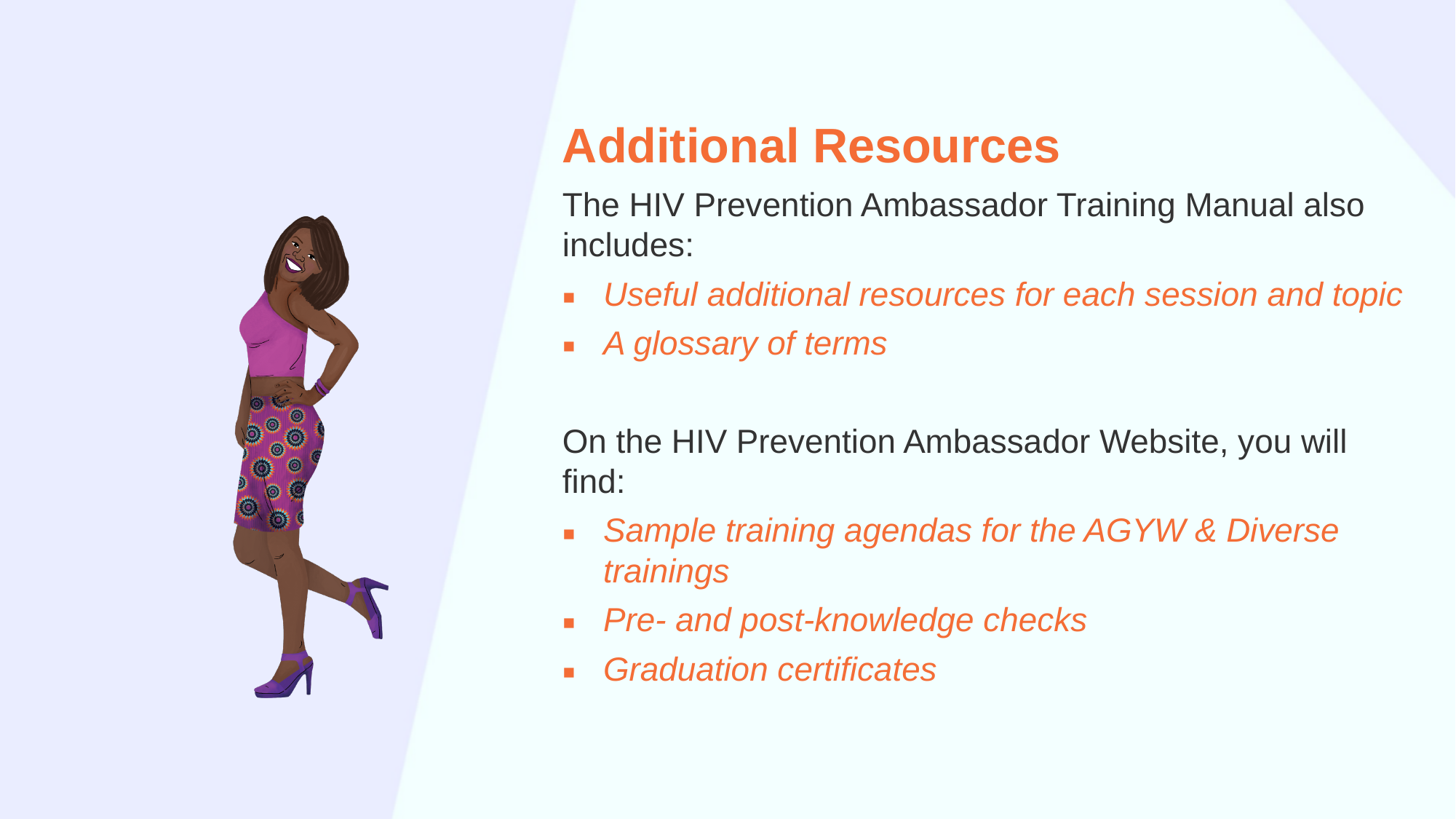

# Additional Resources
The HIV Prevention Ambassador Training Manual also includes:
Useful additional resources for each session and topic
A glossary of terms

On the HIV Prevention Ambassador Website, you will find:
Sample training agendas for the AGYW & Diverse trainings
Pre- and post-knowledge checks
Graduation certificates